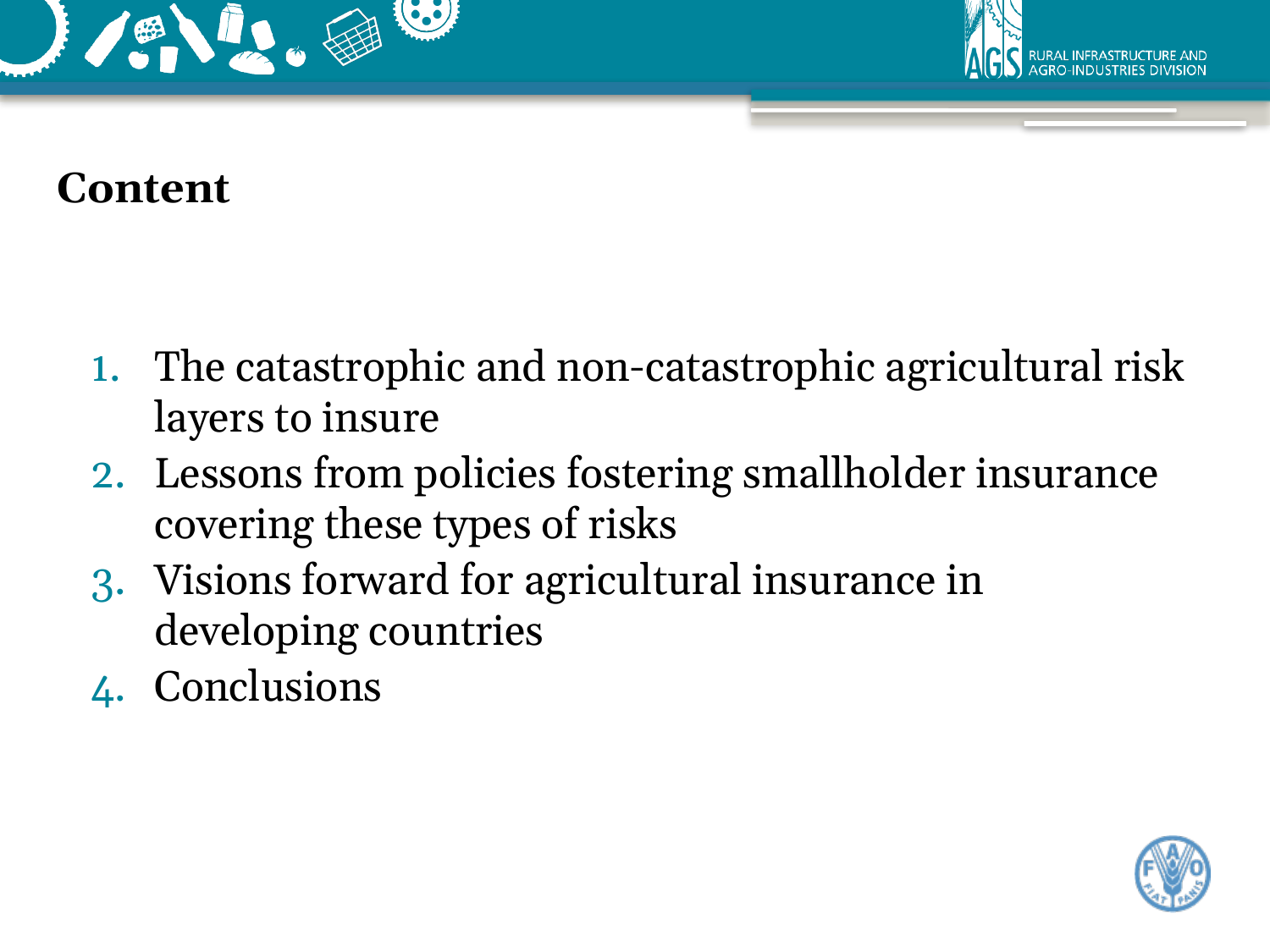

Content
The catastrophic and non-catastrophic agricultural risk layers to insure
Lessons from policies fostering smallholder insurance covering these types of risks
Visions forward for agricultural insurance in developing countries
Conclusions